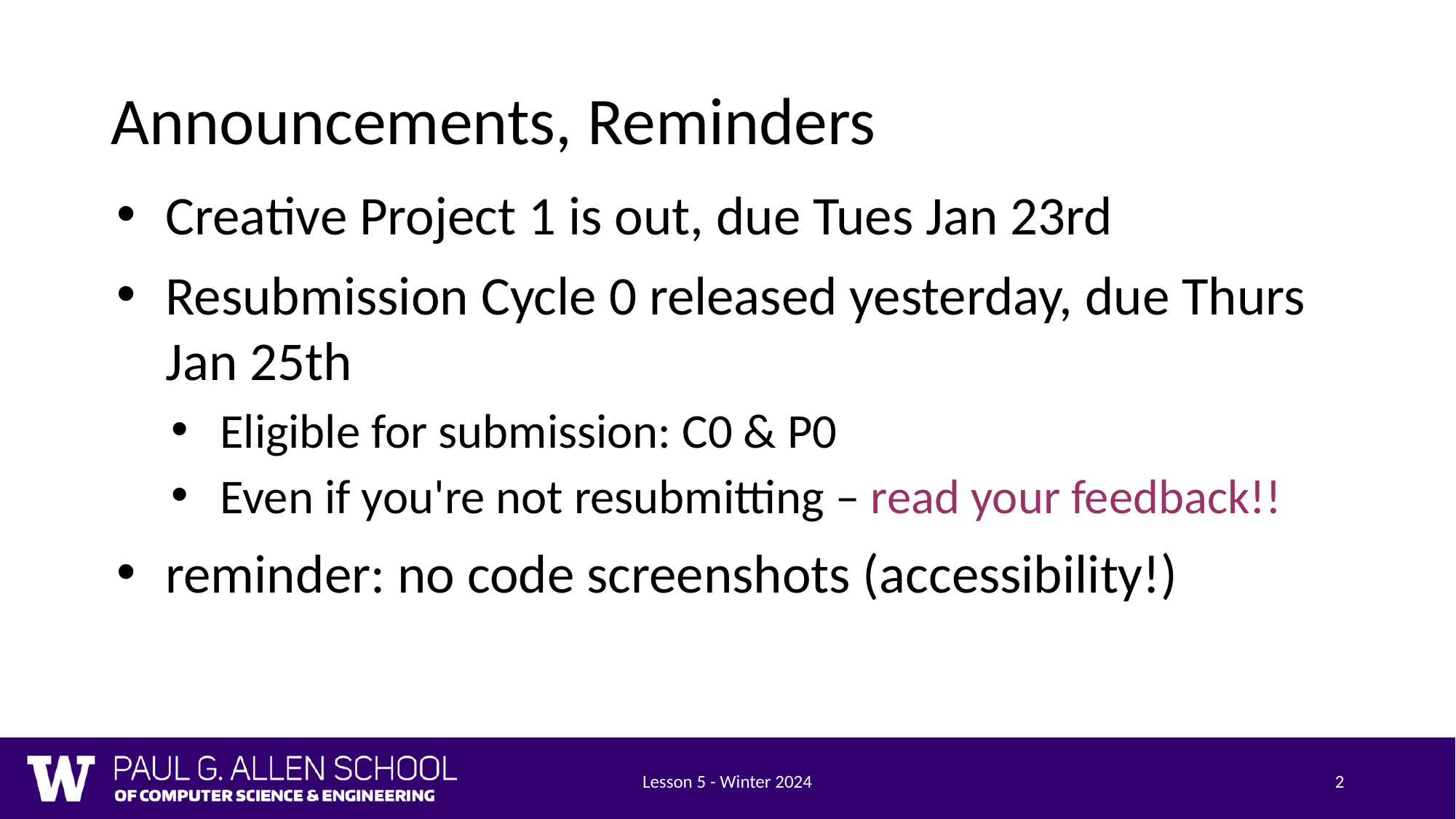

# Announcements, Reminders
Creative Project 1 is out, due Tues Jan 23rd
Resubmission Cycle 0 released yesterday, due Thurs Jan 25th
Eligible for submission: C0 & P0
Even if you're not resubmitting – read your feedback!!
reminder: no code screenshots (accessibility!)
Lesson 5 - Winter 2024
2